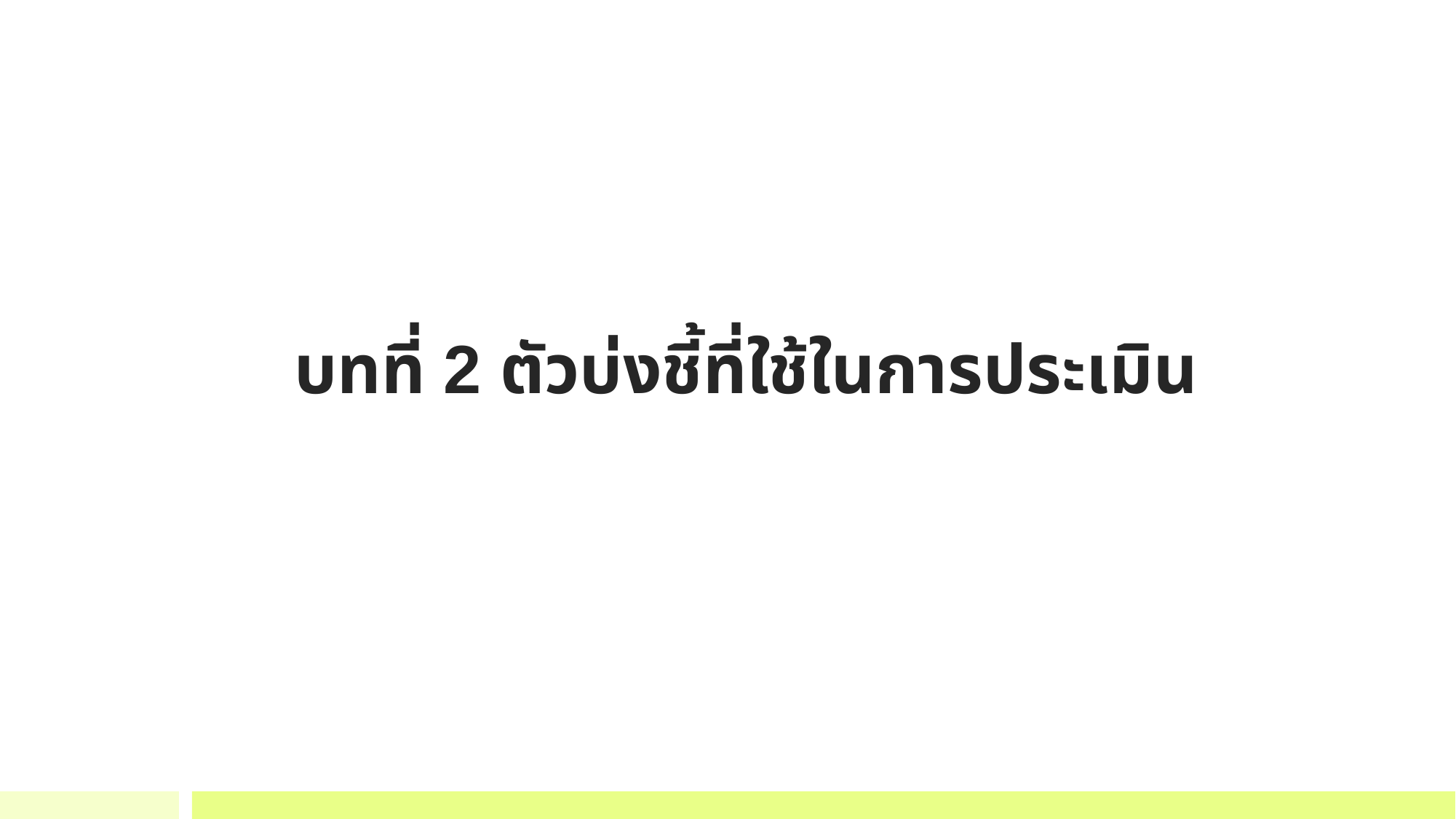

# บทที่ 2 ตัวบ่งชี้ที่ใช้ในการประเมิน